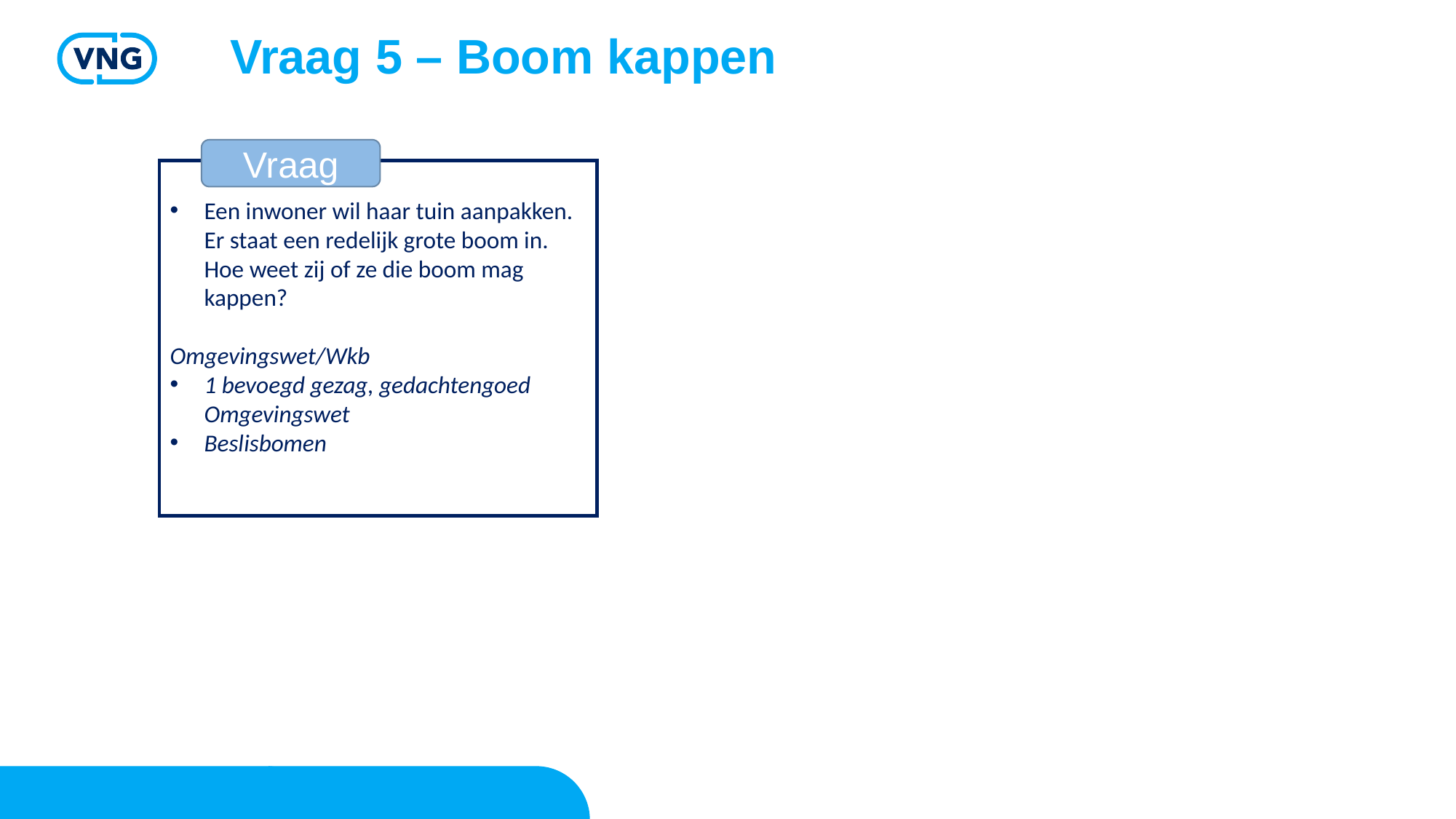

Vraag 5 – Boom kappen
Vraag

Een inwoner wil haar tuin aanpakken. Er staat een redelijk grote boom in. Hoe weet zij of ze die boom mag kappen?

Omgevingswet/Wkb
1 bevoegd gezag, gedachtengoed Omgevingswet
Beslisbomen